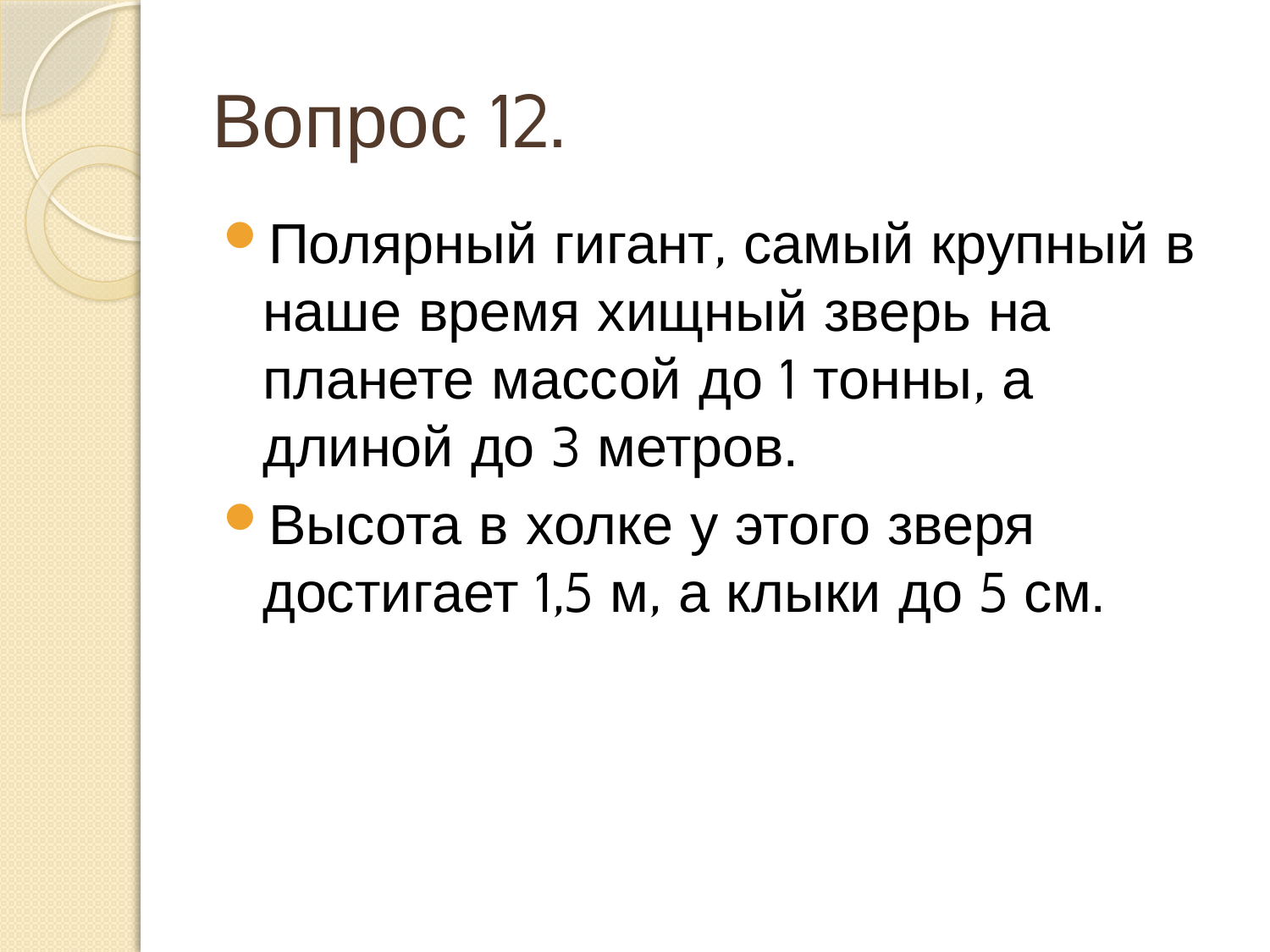

# Вопрос 12.
Полярный гигант, самый крупный в наше время хищный зверь на планете массой до 1 тонны, а длиной до 3 метров.
Высота в холке у этого зверя достигает 1,5 м, а клыки до 5 см.